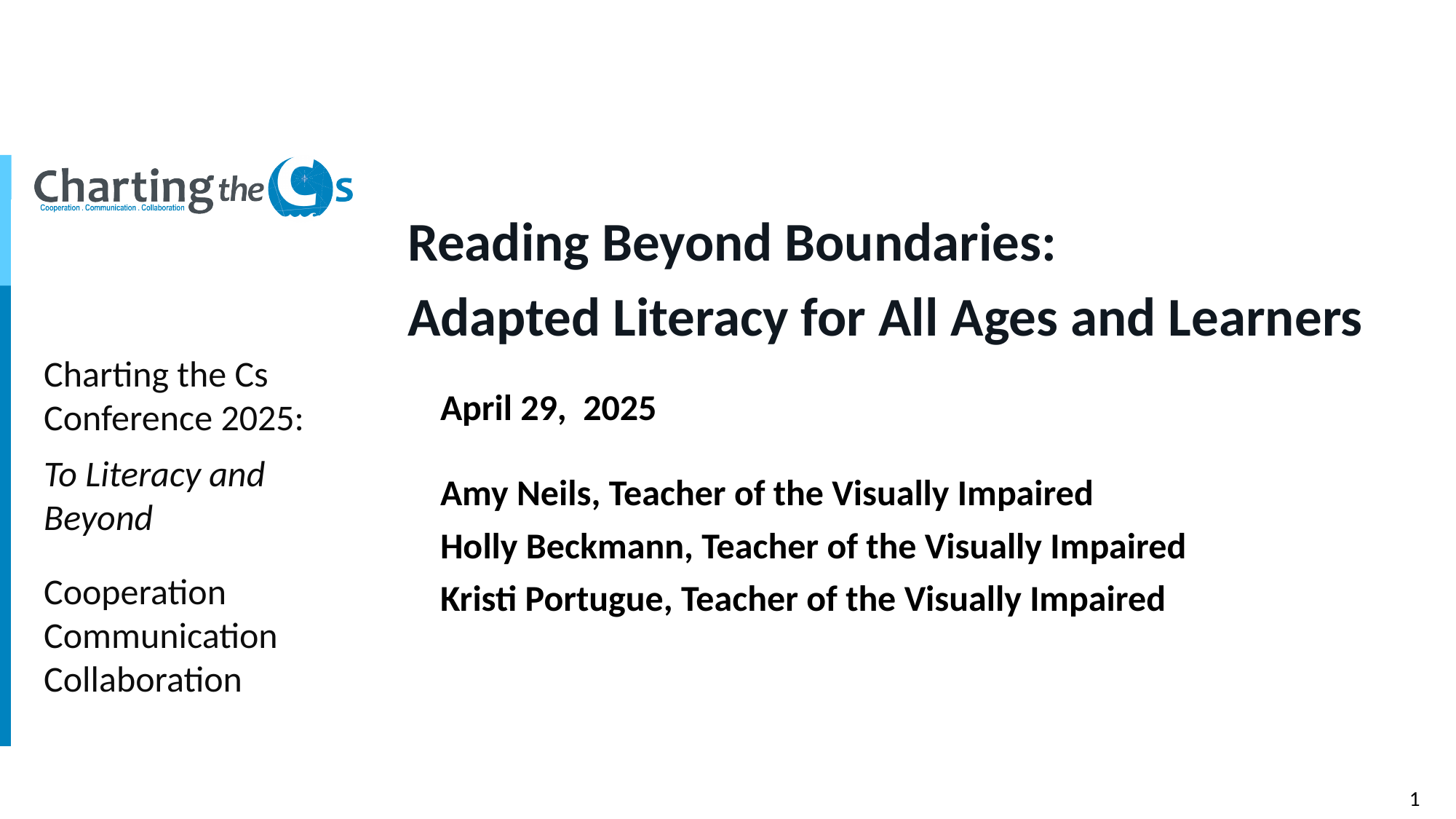

# Reading Beyond Boundaries:
Adapted Literacy for All Ages and Learners
Charting the Cs Conference 2025:
To Literacy and Beyond
Cooperation
Communication
Collaboration
April 29,  2025

Amy Neils, Teacher of the Visually Impaired
Holly Beckmann, Teacher of the Visually Impaired
Kristi Portugue, Teacher of the Visually Impaired